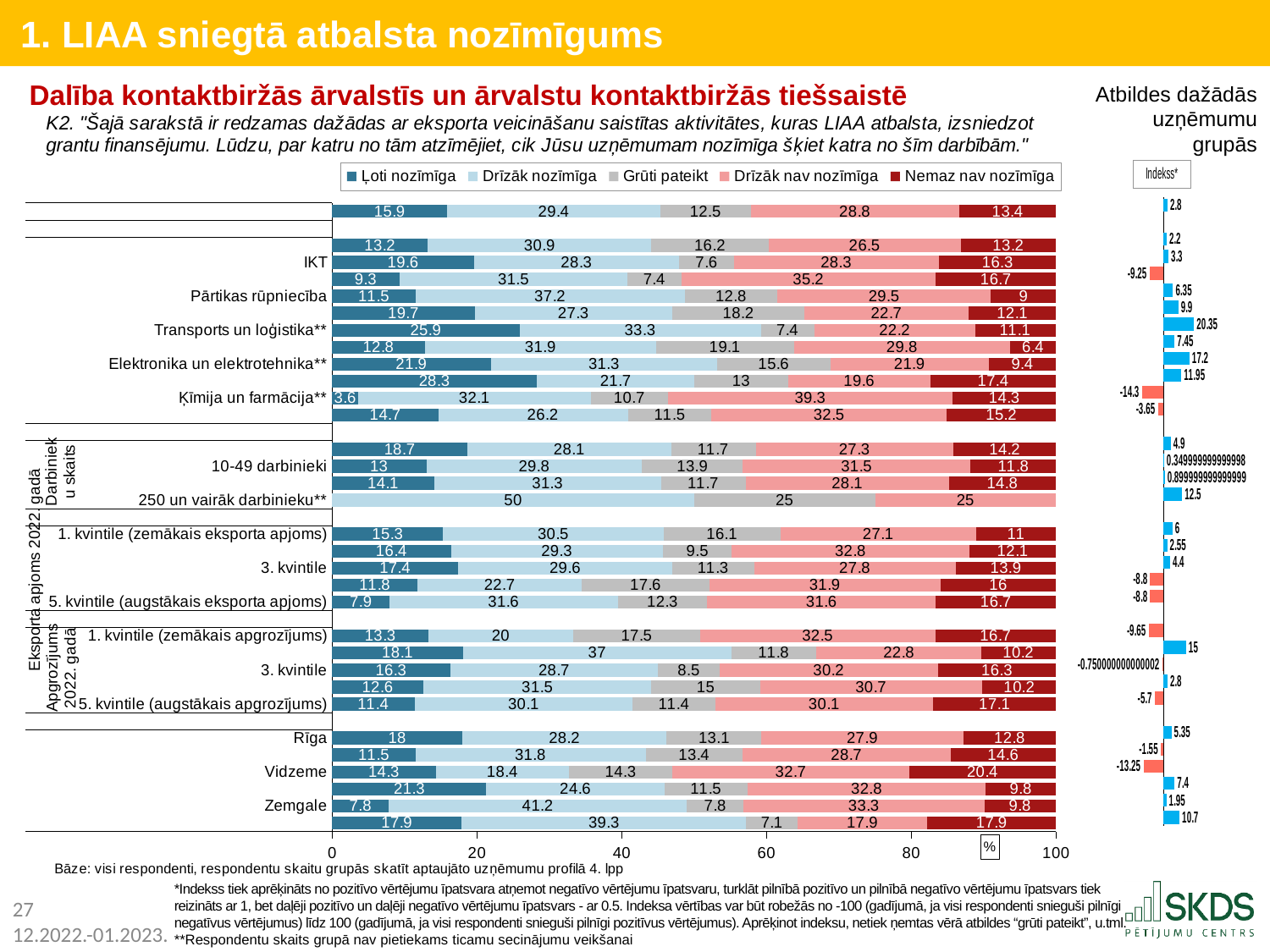

1. LIAA sniegtā atbalsta nozīmīgums
Dalība kontaktbiržās ārvalstīs un ārvalstu kontaktbiržās tiešsaistē
Atbildes dažādās uzņēmumu grupās

### Chart

| Category | Ļoti nozīmīga | Drīzāk nozīmīga | Grūti pateikt | Drīzāk nav nozīmīga | Nemaz nav nozīmīga |
|---|---|---|---|---|---|
| Visi respondenti | 15.9 | 29.4 | 12.5 | 28.8 | 13.4 |
|  | None | None | None | None | None |
| Būvniecība un būvmateriālu ražošana | 13.2 | 30.9 | 16.2 | 26.5 | 13.2 |
| IKT | 19.6 | 28.3 | 7.6 | 28.3 | 16.3 |
| Kokrūpniecība | 9.3 | 31.5 | 7.4 | 35.2 | 16.7 |
| Pārtikas rūpniecība | 11.5 | 37.2 | 12.8 | 29.5 | 9.0 |
| Mašīnbūve un metālapstrāde | 19.7 | 27.3 | 18.2 | 22.7 | 12.1 |
| Transports un loģistika** | 25.9 | 33.3 | 7.4 | 22.2 | 11.1 |
| Apģērba un tekstila rūpniecība | 12.8 | 31.9 | 19.1 | 29.8 | 6.4 |
| Elektronika un elektrotehnika** | 21.9 | 31.3 | 15.6 | 21.9 | 9.4 |
| Kultūras un radošās nozares | 28.3 | 21.7 | 13.0 | 19.6 | 17.4 |
| Ķīmija un farmācija** | 3.6 | 32.1 | 10.7 | 39.3 | 14.3 |
| Cita joma | 14.7 | 26.2 | 11.5 | 32.5 | 15.2 |
|  | None | None | None | None | None |
| 1-9 darbinieki | 18.7 | 28.1 | 11.7 | 27.3 | 14.2 |
| 10-49 darbinieki | 13.0 | 29.8 | 13.9 | 31.5 | 11.8 |
| 50-249 darbinieki | 14.1 | 31.3 | 11.7 | 28.1 | 14.8 |
| 250 un vairāk darbinieku** | None | 50.0 | 25.0 | 25.0 | None |
|  | None | None | None | None | None |
| 1. kvintile (zemākais eksporta apjoms) | 15.3 | 30.5 | 16.1 | 27.1 | 11.0 |
| 2. kvintile | 16.4 | 29.3 | 9.5 | 32.8 | 12.1 |
| 3. kvintile | 17.4 | 29.6 | 11.3 | 27.8 | 13.9 |
| 4. kvintile | 11.8 | 22.7 | 17.6 | 31.9 | 16.0 |
| 5. kvintile (augstākais eksporta apjoms) | 7.9 | 31.6 | 12.3 | 31.6 | 16.7 |
|  | None | None | None | None | None |
| 1. kvintile (zemākais apgrozījums) | 13.3 | 20.0 | 17.5 | 32.5 | 16.7 |
| 2. kvintile | 18.1 | 37.0 | 11.8 | 22.8 | 10.2 |
| 3. kvintile | 16.3 | 28.7 | 8.5 | 30.2 | 16.3 |
| 4. kvintile | 12.6 | 31.5 | 15.0 | 30.7 | 10.2 |
| 5. kvintile (augstākais apgrozījums) | 11.4 | 30.1 | 11.4 | 30.1 | 17.1 |
|  | None | None | None | None | None |
|  Rīga | 18.0 | 28.2 | 13.1 | 27.9 | 12.8 |
|  Pierīga | 11.5 | 31.8 | 13.4 | 28.7 | 14.6 |
|  Vidzeme | 14.3 | 18.4 | 14.3 | 32.7 | 20.4 |
|  Kurzeme | 21.3 | 24.6 | 11.5 | 32.8 | 9.8 |
|  Zemgale | 7.8 | 41.2 | 7.8 | 33.3 | 9.8 |
|  Latgale** | 17.9 | 39.3 | 7.1 | 17.9 | 17.9 |

### Chart

| Category |  |
|---|---|
*Indekss tiek aprēķināts no pozitīvo vērtējumu īpatsvara atņemot negatīvo vērtējumu īpatsvaru, turklāt pilnībā pozitīvo un pilnībā negatīvo vērtējumu īpatsvars tiek reizināts ar 1, bet daļēji pozitīvo un daļēji negatīvo vērtējumu īpatsvars - ar 0.5. Indeksa vērtības var būt robežās no -100 (gadījumā, ja visi respondenti snieguši pilnīgi negatīvus vērtējumus) līdz 100 (gadījumā, ja visi respondenti snieguši pilnīgi pozitīvus vērtējumus). Aprēķinot indeksu, netiek ņemtas vērā atbildes “grūti pateikt”, u.tml.
**Respondentu skaits grupā nav pietiekams ticamu secinājumu veikšanai